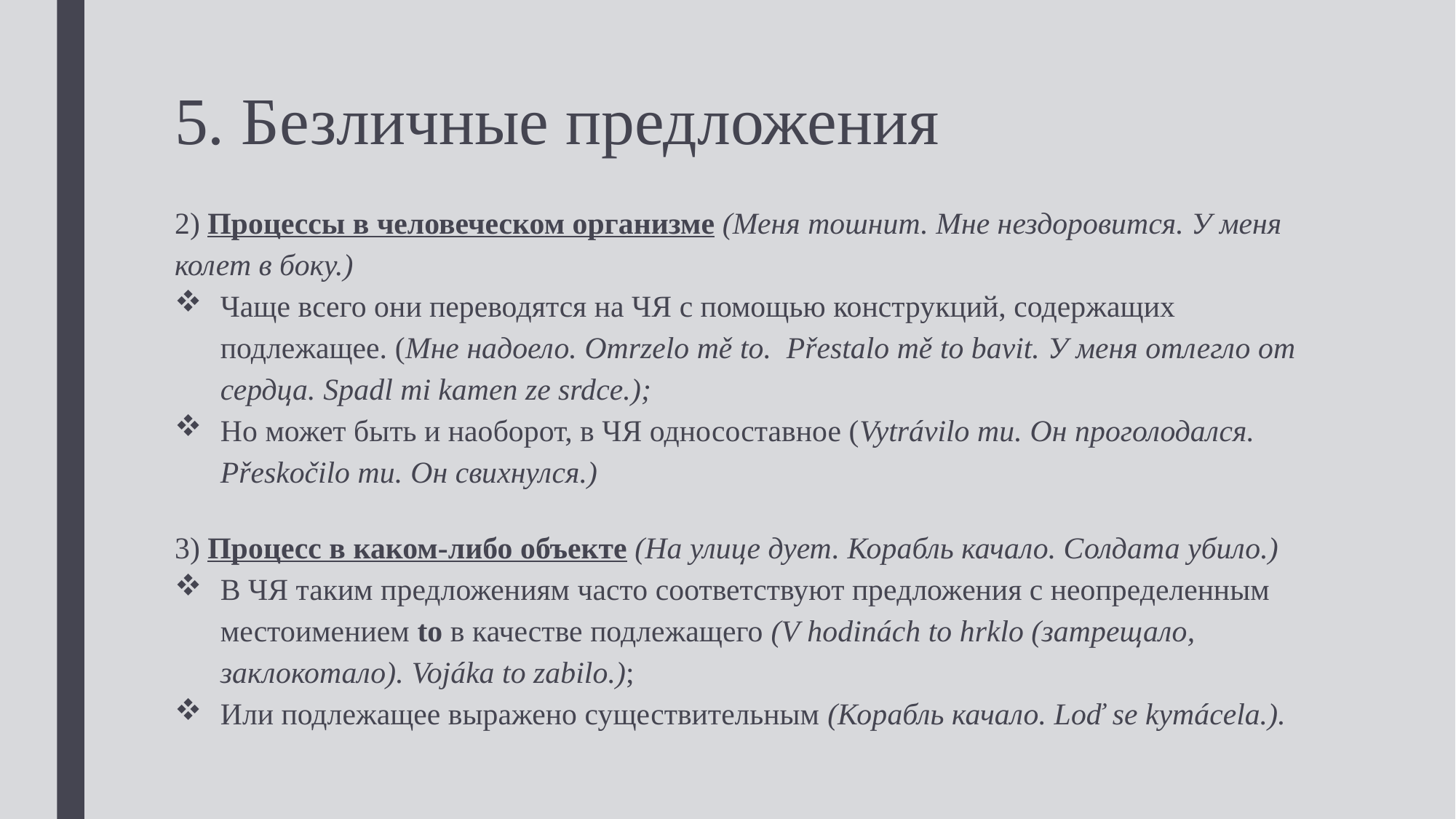

# 5. Безличные предложения
2) Процессы в человеческом организме (Меня тошнит. Мне нездоровится. У меня колет в боку.)
Чаще всего они переводятся на ЧЯ с помощью конструкций, содержащих подлежащее. (Мне надоело. Omrzelo mě to.  Přestalo mě to bavit. У меня отлегло от сердца. Spadl mi kamen ze srdce.);
Но может быть и наоборот, в ЧЯ односоставное (Vytrávilo mu. Он проголодался. Přeskočilo mu. Он свихнулся.)

3) Процесс в каком-либо объекте (На улице дует. Корабль качало. Солдата убило.)
В ЧЯ таким предложениям часто соответствуют предложения с неопределенным местоимением to в качестве подлежащего (V hodinách to hrklo (затрещало, заклокотало). Vojáka to zabilо.);
Или подлежащее выражено существительным (Корабль качало. Loď se kymácela.).